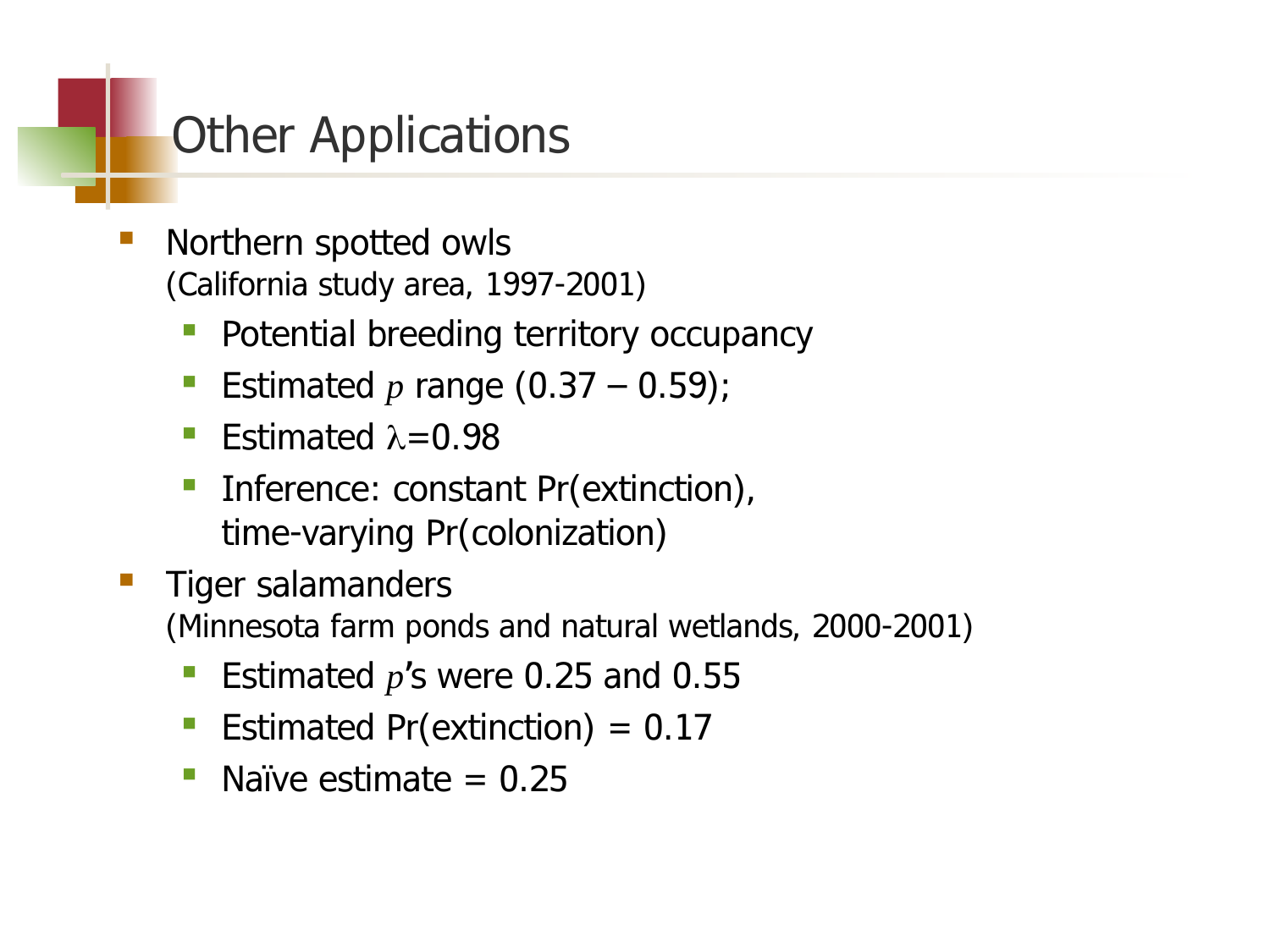

# Other Applications
Northern spotted owls
(California study area, 1997-2001)
Potential breeding territory occupancy
Estimated p range (0.37 – 0.59);
Estimated λ=0.98
Inference: constant Pr(extinction),
time-varying Pr(colonization)
Tiger salamanders
(Minnesota farm ponds and natural wetlands, 2000-2001)
Estimated p’s were 0.25 and 0.55
Estimated Pr(extinction) = 0.17
Naïve estimate = 0.25